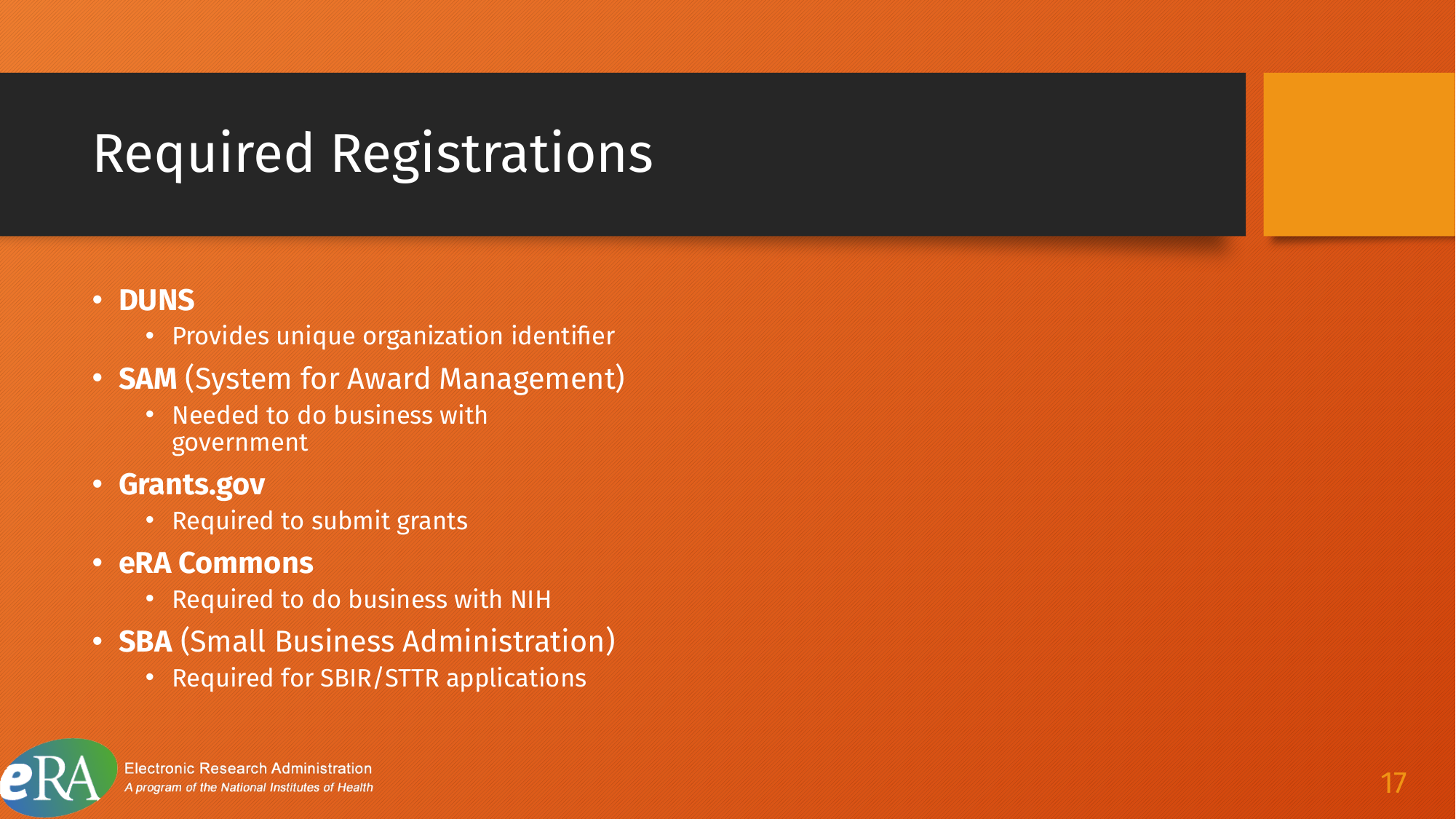

# Required Registrations
DUNS
Provides unique organization identifier
SAM (System for Award Management)
Needed to do business with government
Grants.gov
Required to submit grants
eRA Commons
Required to do business with NIH
SBA (Small Business Administration)
Required for SBIR/STTR applications